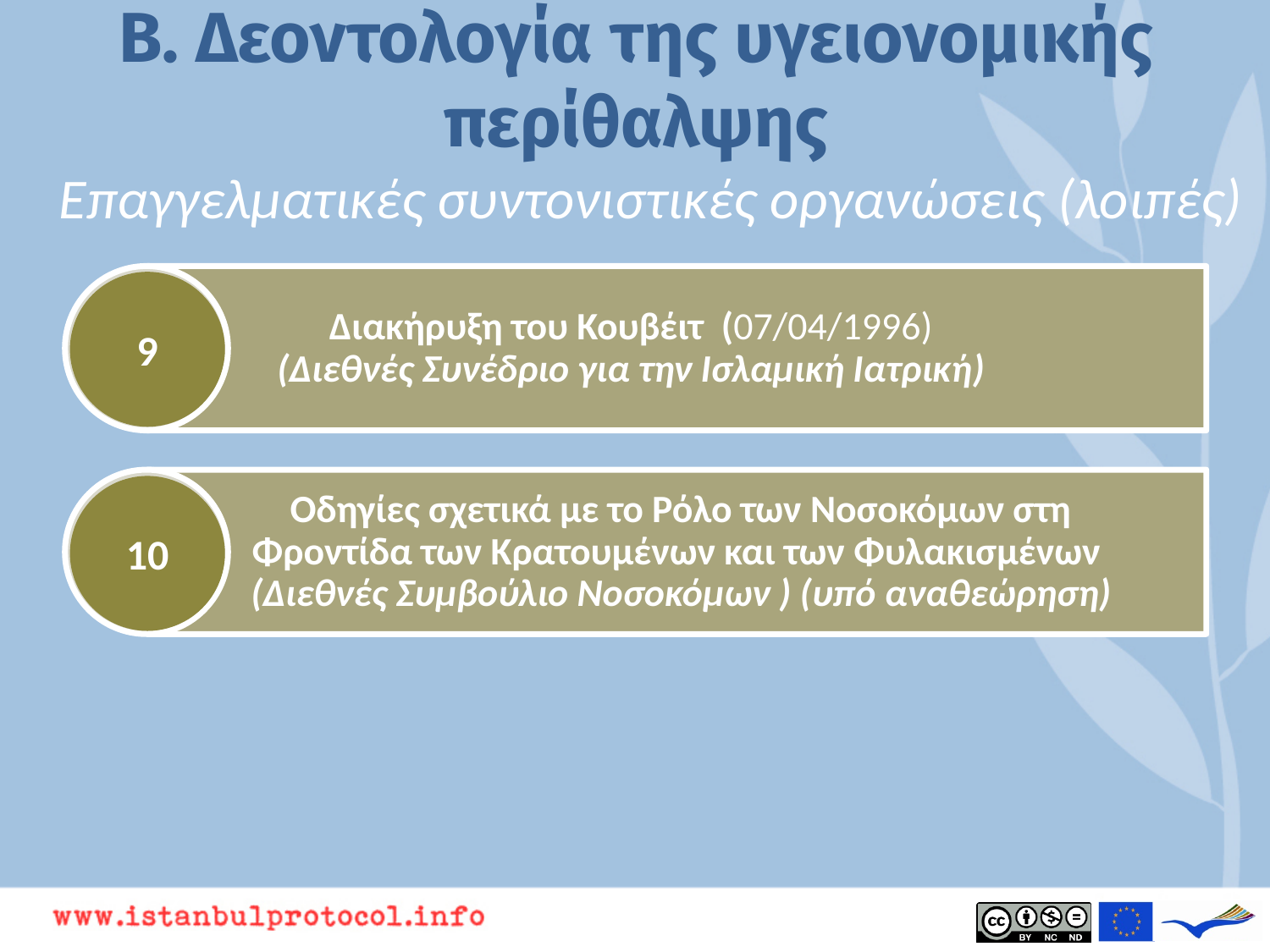

# B. Δεοντολογία της υγειονομικής περίθαλψης
Επαγγελματικές συντονιστικές οργανώσεις (λοιπές)
Διακήρυξη του Κουβέιτ  (07/04/1996)
(Διεθνές Συνέδριο για την Ισλαμική Ιατρική)
Οδηγίες σχετικά με το Ρόλο των Νοσοκόμων στη Φροντίδα των Κρατουμένων και των Φυλακισμένων  (Διεθνές Συμβούλιο Νοσοκόμων ) (υπό αναθεώρηση)
9
10